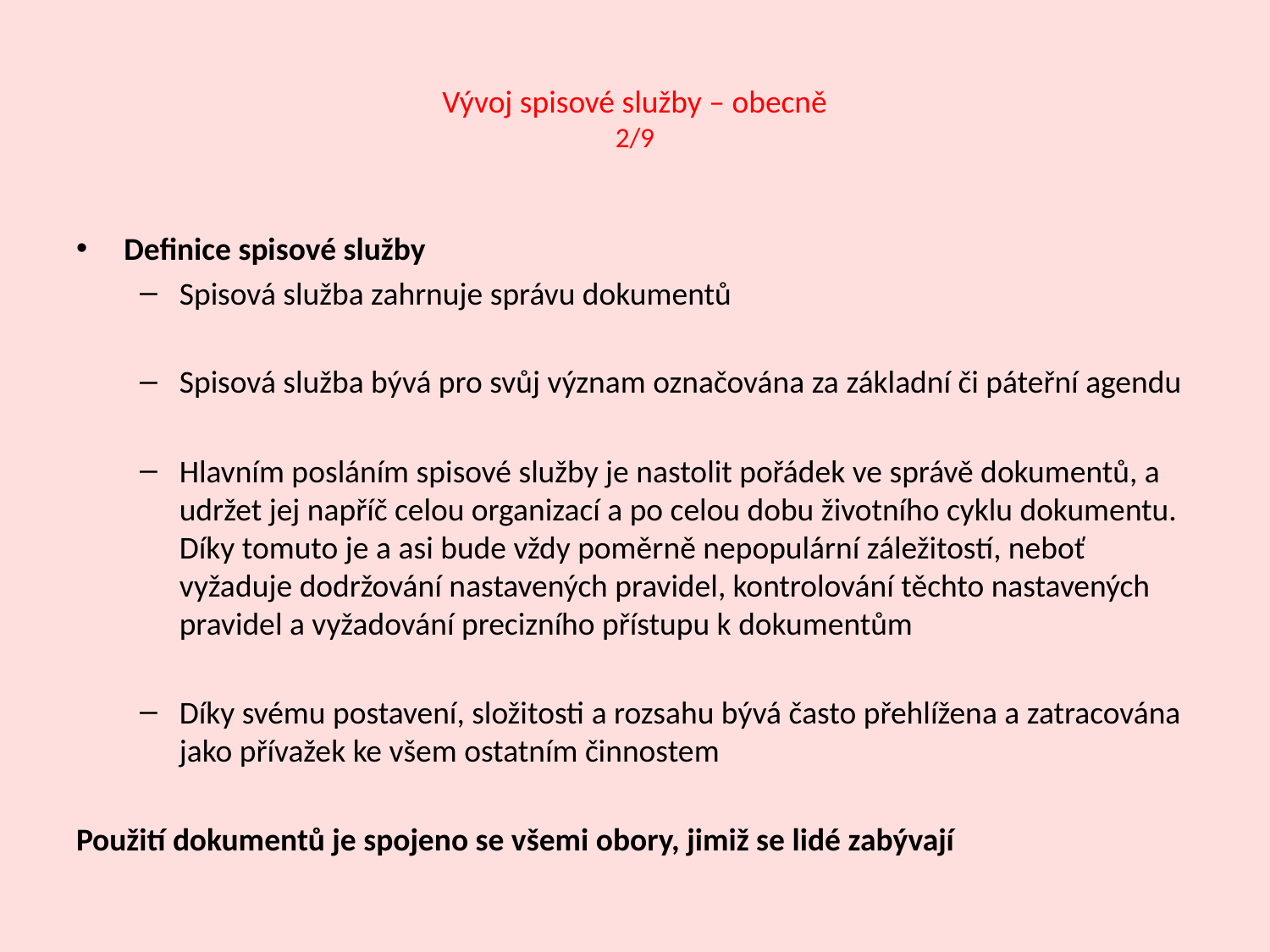

# Vývoj spisové služby – obecně 2/9
Definice spisové služby
Spisová služba zahrnuje správu dokumentů

Spisová služba bývá pro svůj význam označována za základní či páteřní agendu

Hlavním posláním spisové služby je nastolit pořádek ve správě dokumentů, a udržet jej napříč celou organizací a po celou dobu životního cyklu dokumentu. Díky tomuto je a asi bude vždy poměrně nepopulární záležitostí, neboť vyžaduje dodržování nastavených pravidel, kontrolování těchto nastavených pravidel a vyžadování precizního přístupu k dokumentům

Díky svému postavení, složitosti a rozsahu bývá často přehlížena a zatracována jako přívažek ke všem ostatním činnostem

Použití dokumentů je spojeno se všemi obory, jimiž se lidé zabývají